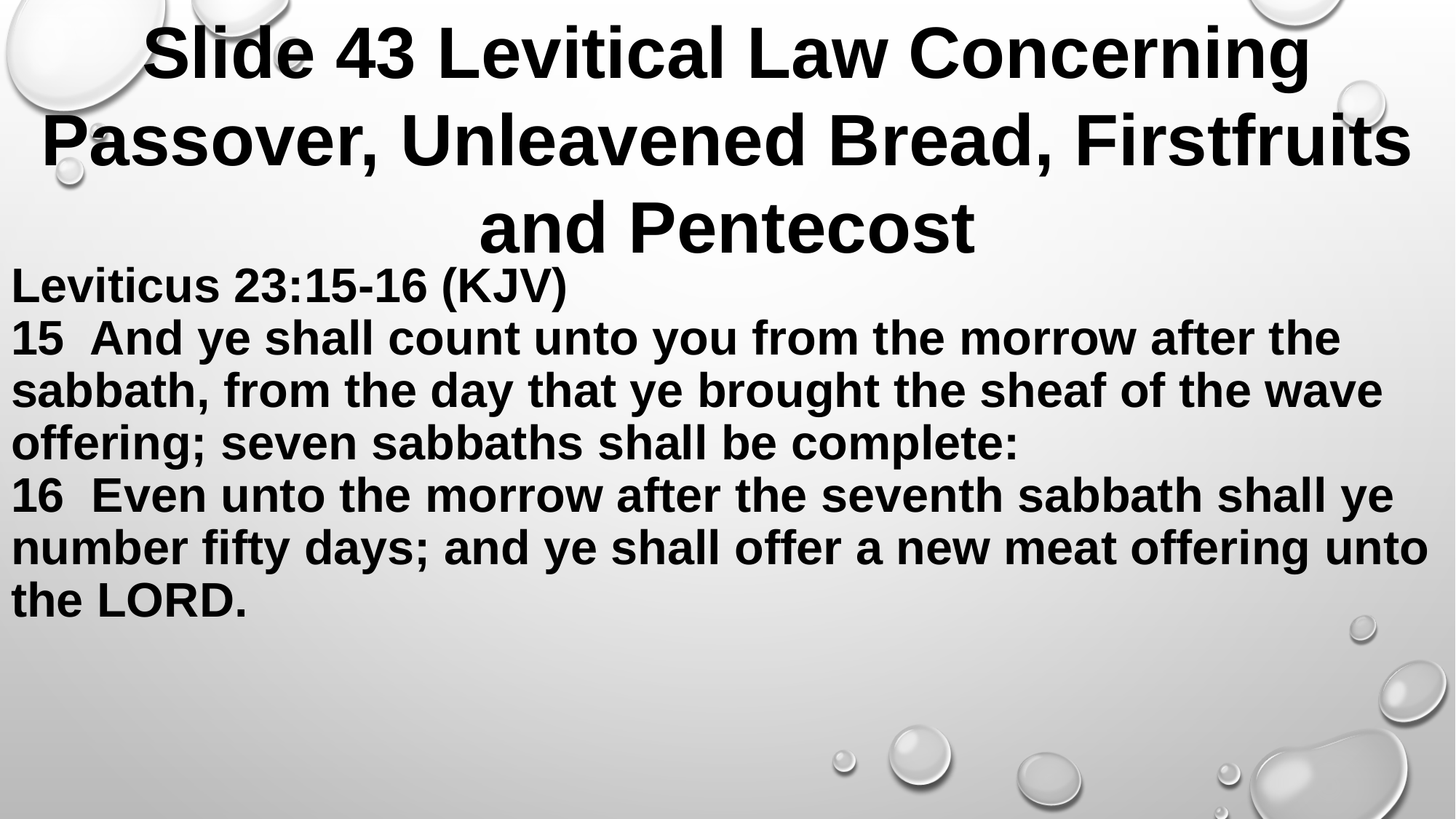

Slide 43 Levitical Law Concerning Passover, Unleavened Bread, Firstfruits and Pentecost
# Leviticus 23:15-16 (KJV) 15  And ye shall count unto you from the morrow after the sabbath, from the day that ye brought the sheaf of the wave offering; seven sabbaths shall be complete: 16  Even unto the morrow after the seventh sabbath shall ye number fifty days; and ye shall offer a new meat offering unto the LORD.